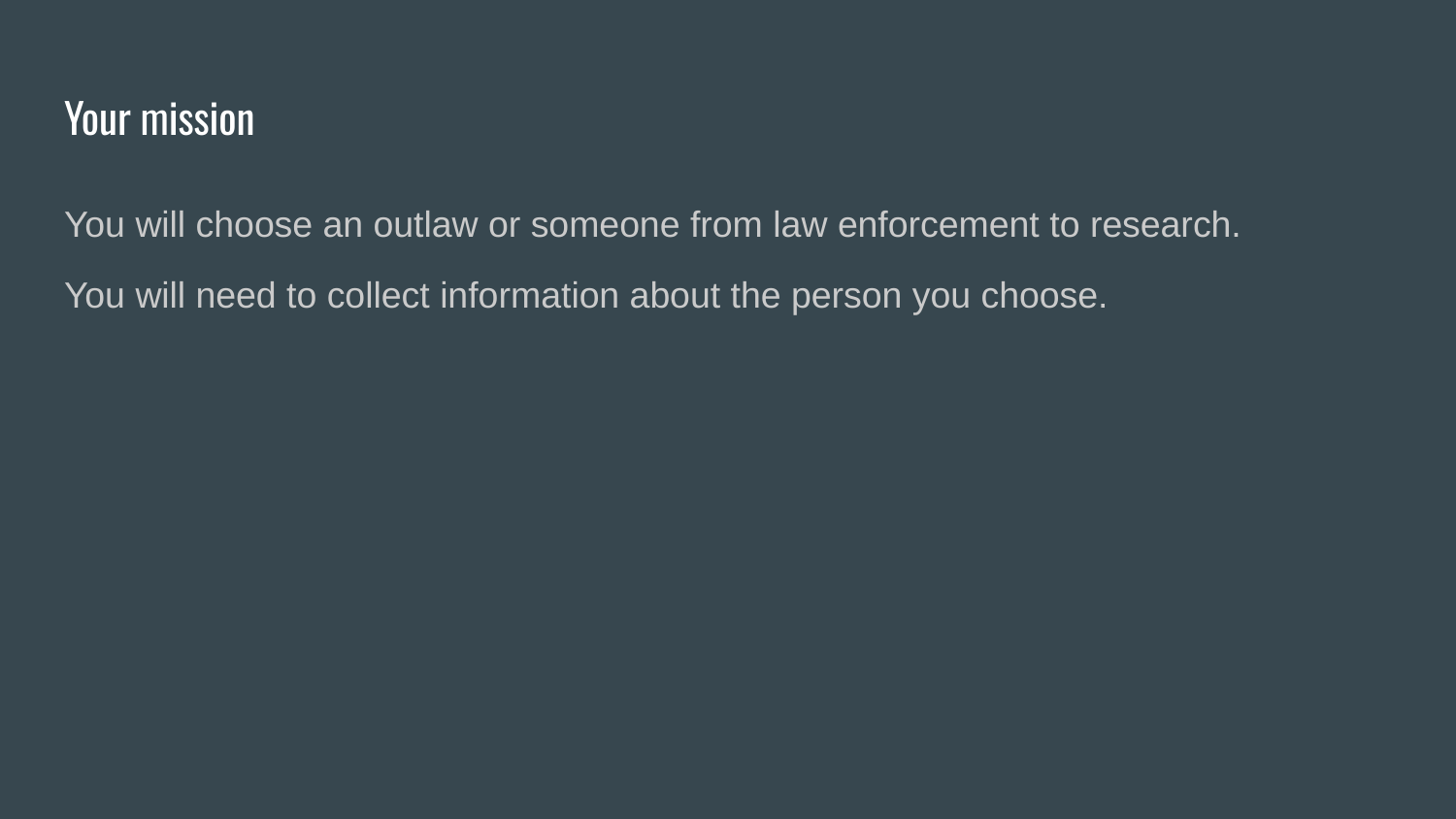

# Your mission
You will choose an outlaw or someone from law enforcement to research.
You will need to collect information about the person you choose.